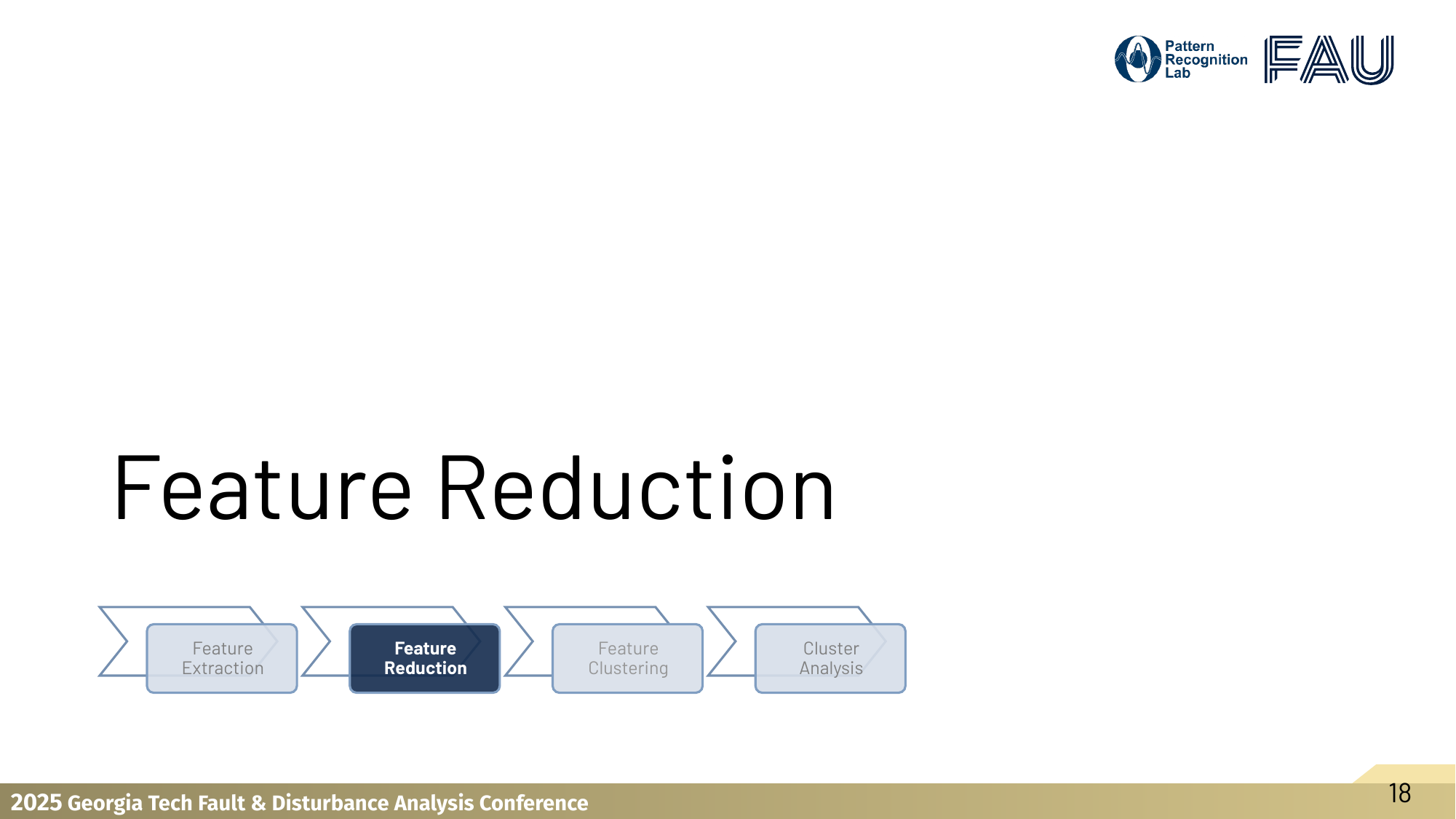

# Feature Reduction
Feature Extraction
Feature Reduction
Feature Clustering
Cluster Analysis